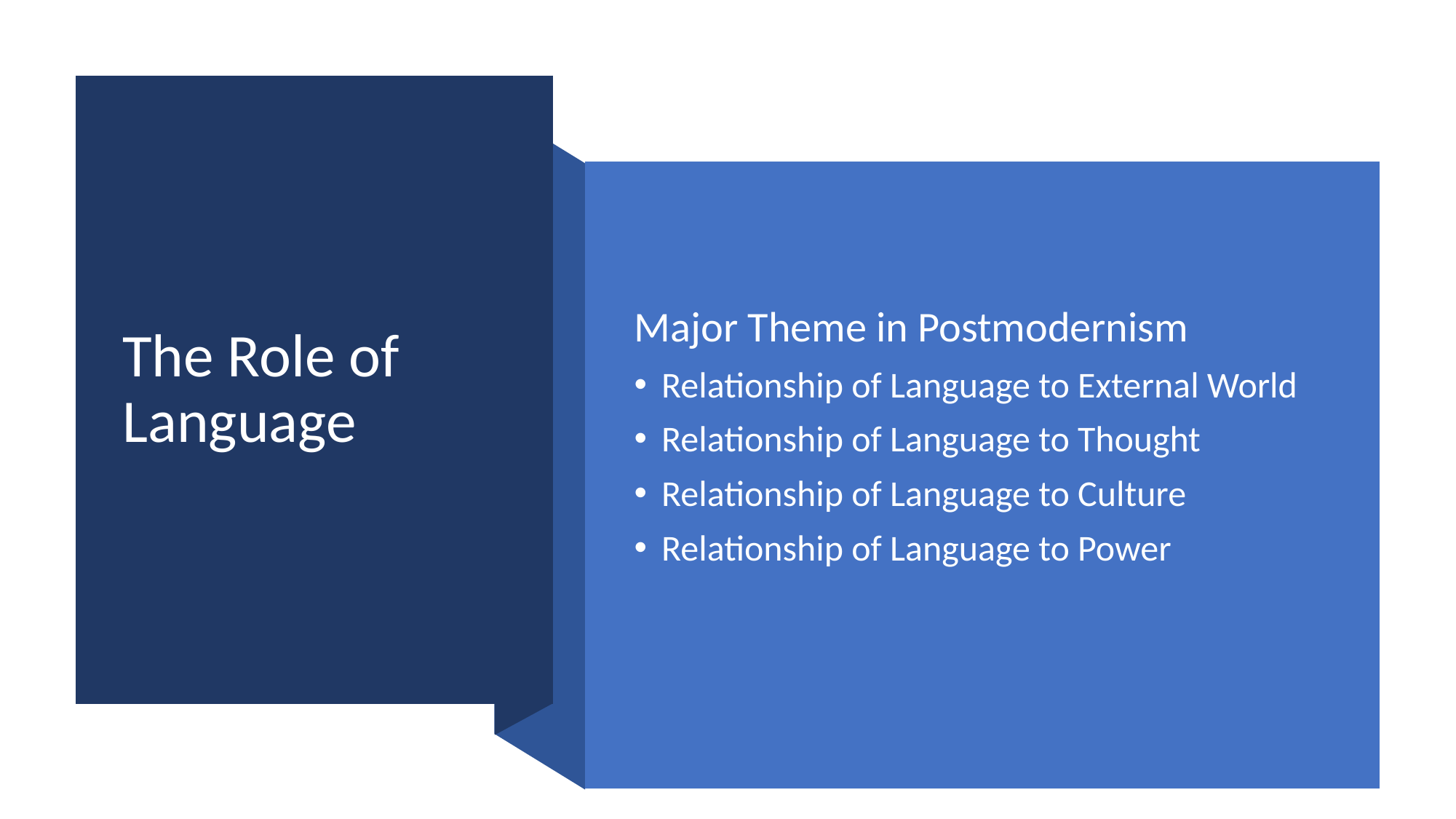

# The Role of Language

Major Theme in Postmodernism
Relationship of Language to External World
Relationship of Language to Thought
Relationship of Language to Culture
Relationship of Language to Power